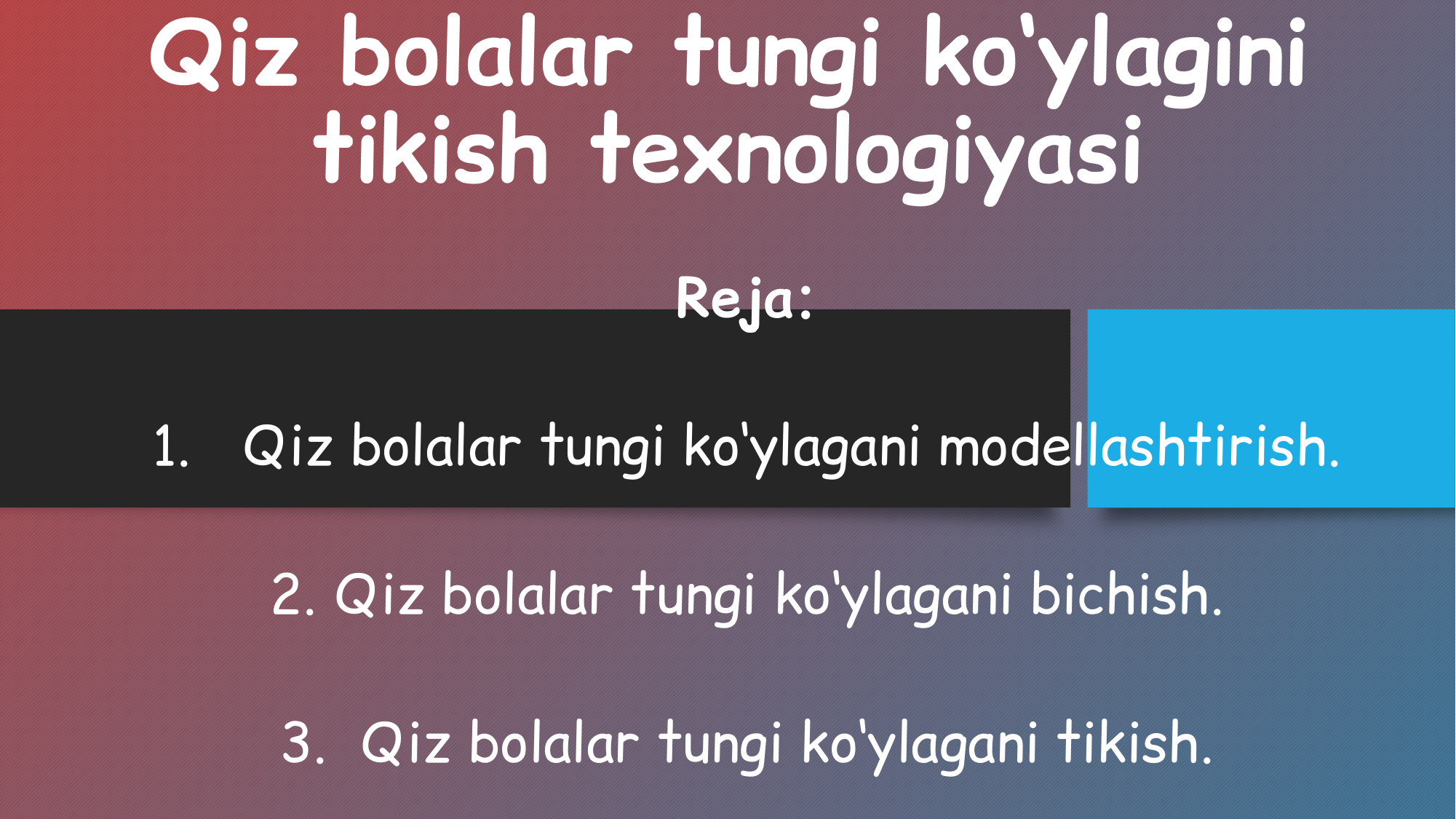

# Qiz bolalar tungi ko‘ylagini tikish texnologiyasi
Reja:

Qiz bolalar tungi ko‘ylagani modellashtirish.

2. Qiz bolalar tungi ko‘ylagani bichish.

3.  Qiz bolalar tungi ko‘ylagani tikish.